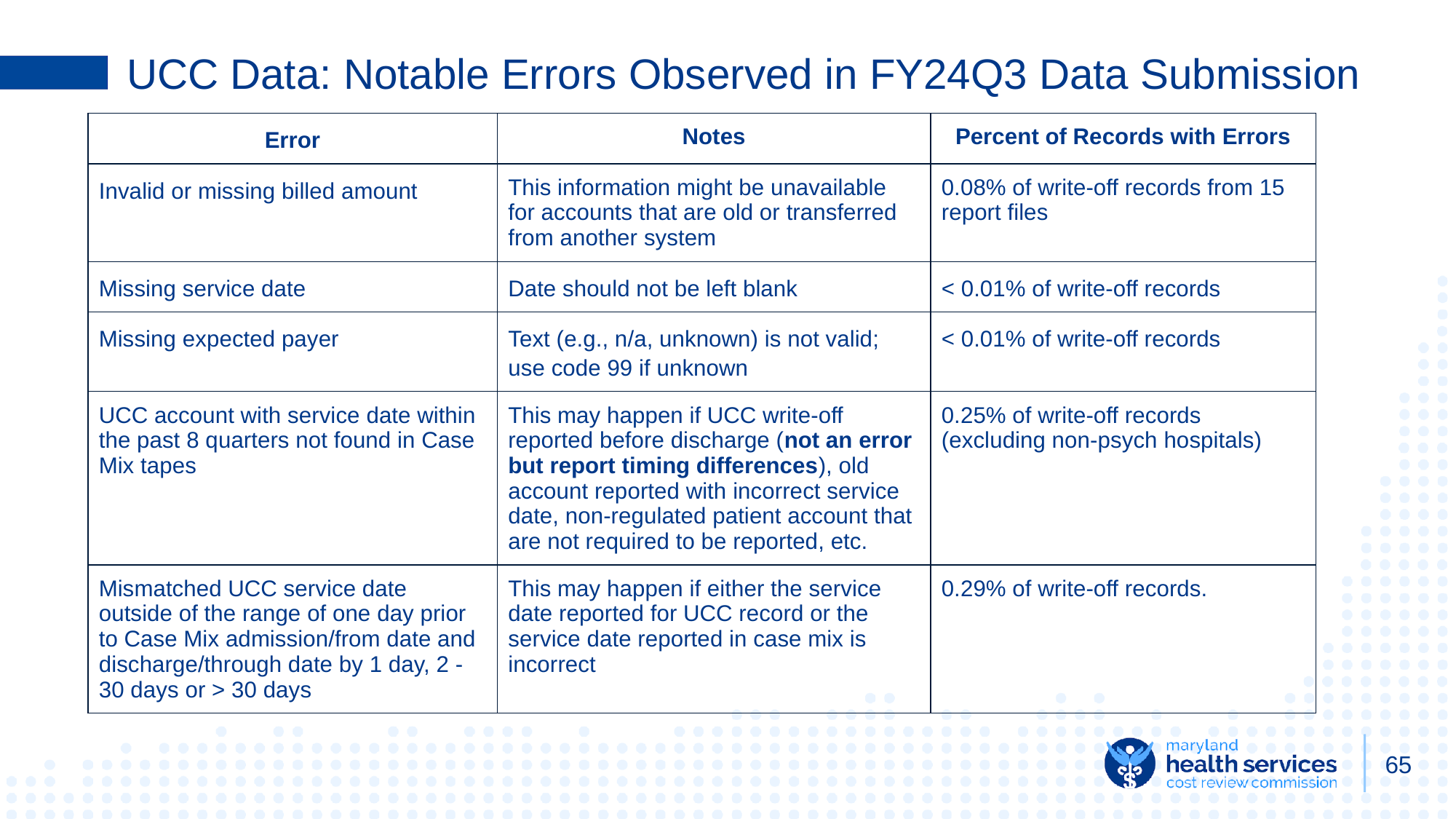

# UCC Data: Notable Errors Observed in FY24Q3 Data Submission

| Error | Notes | Percent of Records with Errors |
| --- | --- | --- |
| Invalid or missing billed amount | This information might be unavailable for accounts that are old or transferred from another system | 0.08% of write-off records from 15 report files |
| Missing service date | Date should not be left blank | < 0.01% of write-off records |
| Missing expected payer | Text (e.g., n/a, unknown) is not valid; use code 99 if unknown | < 0.01% of write-off records |
| UCC account with service date within the past 8 quarters not found in Case Mix tapes | This may happen if UCC write-off reported before discharge (not an error but report timing differences), old account reported with incorrect service date, non-regulated patient account that are not required to be reported, etc. | 0.25% of write-off records (excluding non-psych hospitals) |
| Mismatched UCC service date outside of the range of one day prior to Case Mix admission/from date and discharge/through date by 1 day, 2 - 30 days or > 30 days | This may happen if either the service date reported for UCC record or the service date reported in case mix is incorrect | 0.29% of write-off records. |
65